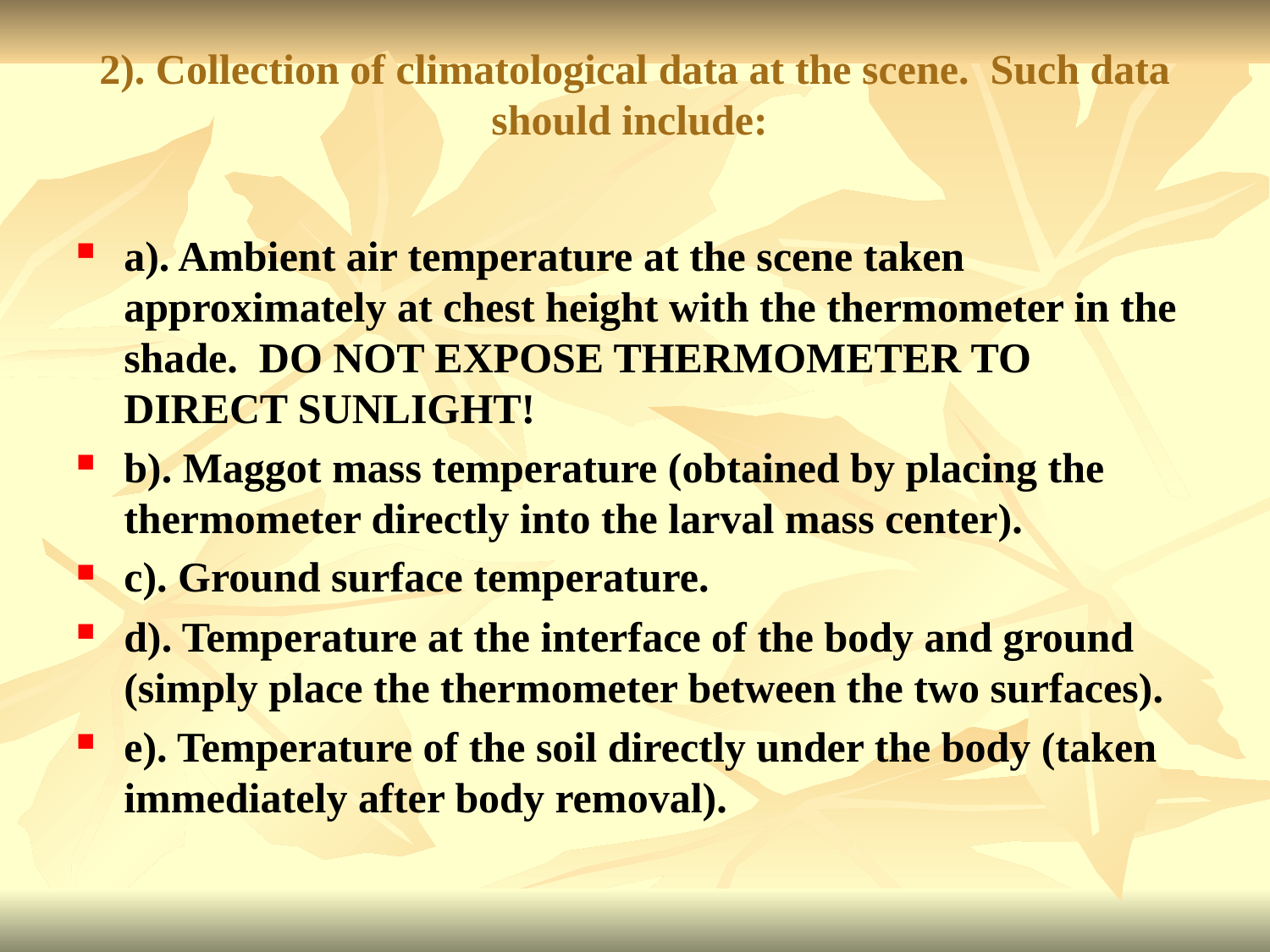

# 2). Collection of climatological data at the scene.  Such data should include:
a). Ambient air temperature at the scene taken approximately at chest height with the thermometer in the shade.  DO NOT EXPOSE THERMOMETER TO DIRECT SUNLIGHT!
b). Maggot mass temperature (obtained by placing the thermometer directly into the larval mass center).
c). Ground surface temperature.
d). Temperature at the interface of the body and ground (simply place the thermometer between the two surfaces).
e). Temperature of the soil directly under the body (taken immediately after body removal).